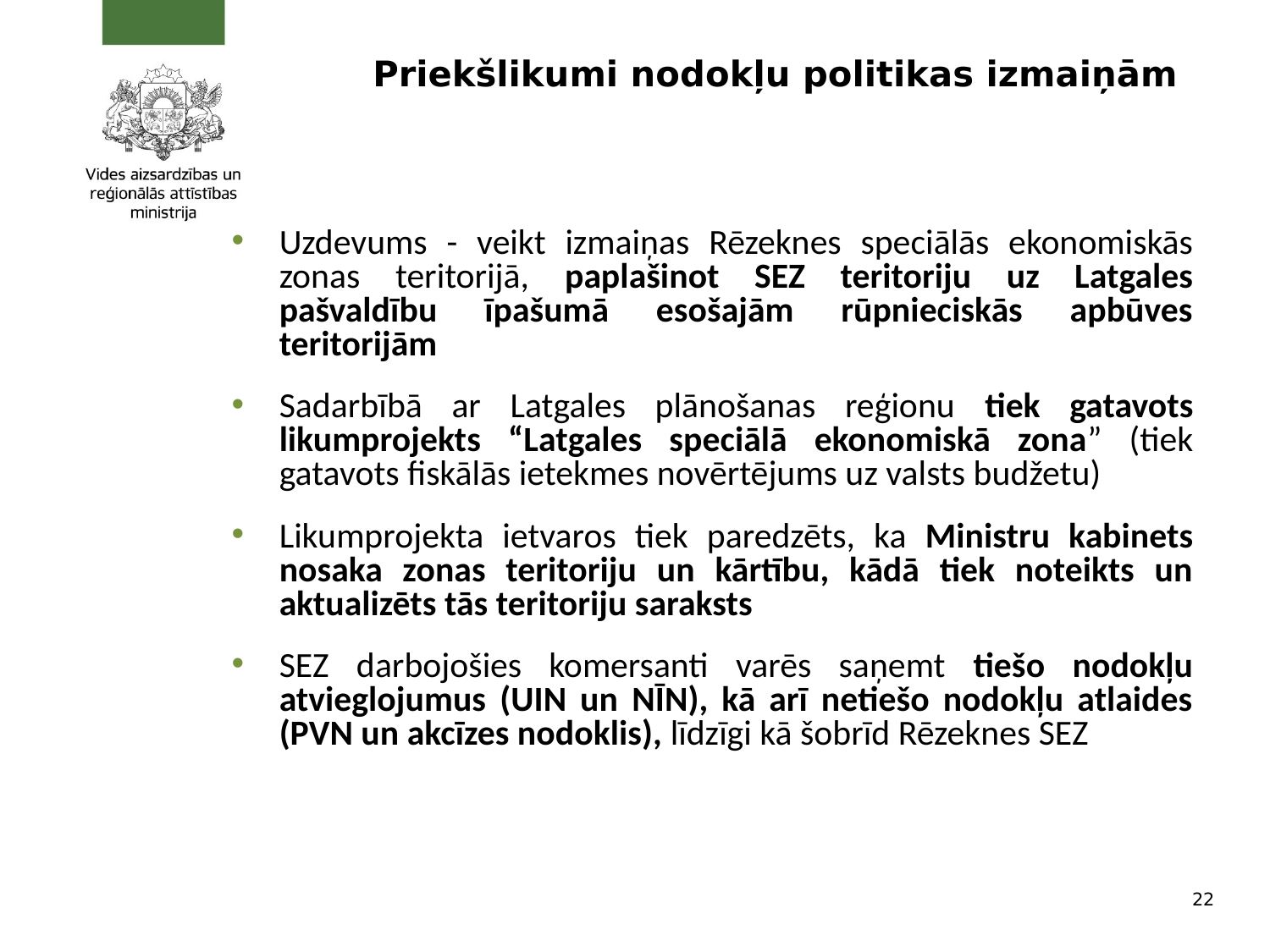

# Priekšlikumi nodokļu politikas izmaiņām
Uzdevums - veikt izmaiņas Rēzeknes speciālās ekonomiskās zonas teritorijā, paplašinot SEZ teritoriju uz Latgales pašvaldību īpašumā esošajām rūpnieciskās apbūves teritorijām
Sadarbībā ar Latgales plānošanas reģionu tiek gatavots likumprojekts “Latgales speciālā ekonomiskā zona” (tiek gatavots fiskālās ietekmes novērtējums uz valsts budžetu)
Likumprojekta ietvaros tiek paredzēts, ka Ministru kabinets nosaka zonas teritoriju un kārtību, kādā tiek noteikts un aktualizēts tās teritoriju saraksts
SEZ darbojošies komersanti varēs saņemt tiešo nodokļu atvieglojumus (UIN un NĪN), kā arī netiešo nodokļu atlaides (PVN un akcīzes nodoklis), līdzīgi kā šobrīd Rēzeknes SEZ

22